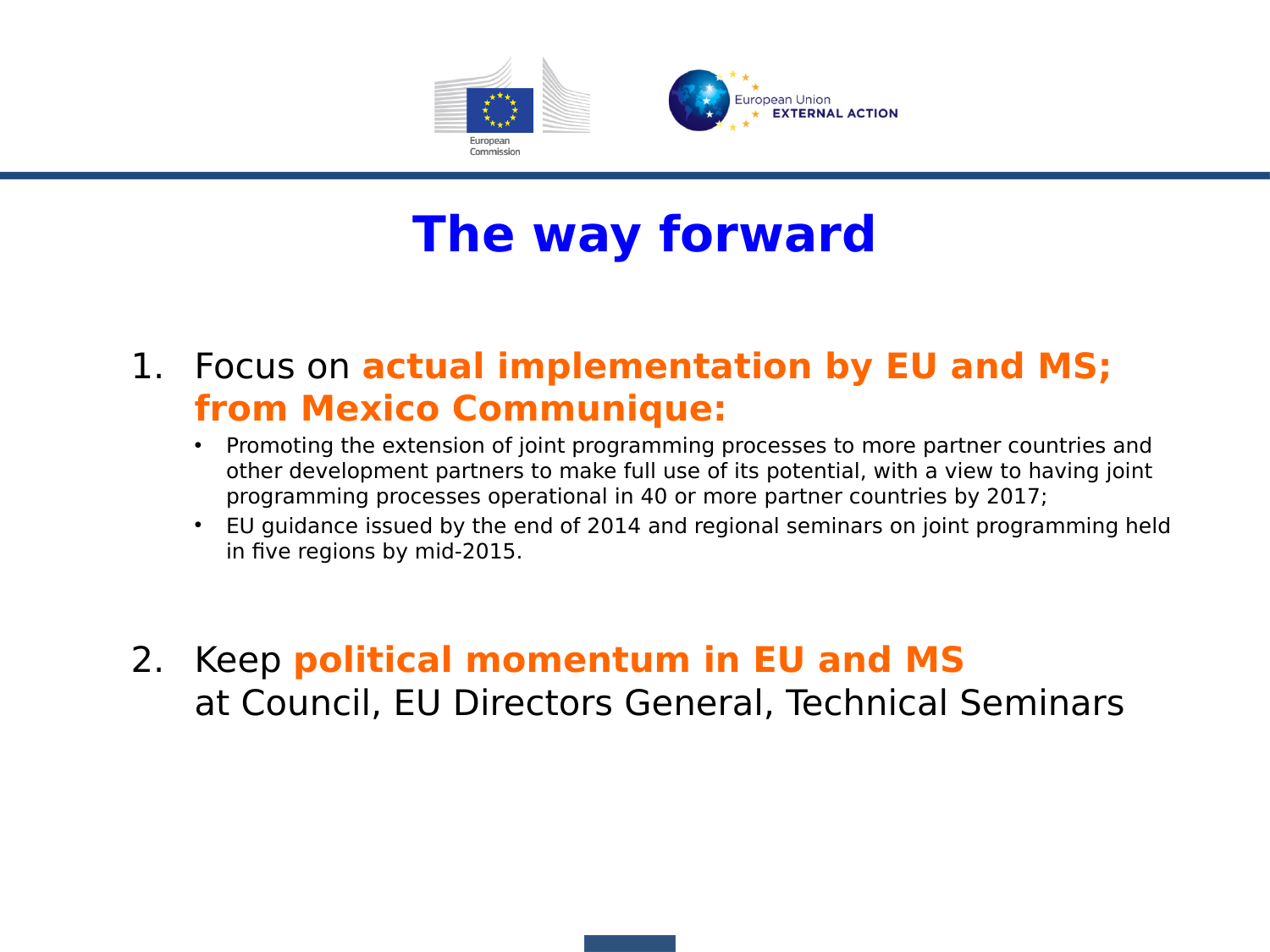

The way forward

Focus on actual implementation by EU and MS; from Mexico Communique:
Promoting the extension of joint programming processes to more partner countries and other development partners to make full use of its potential, with a view to having joint programming processes operational in 40 or more partner countries by 2017;
EU guidance issued by the end of 2014 and regional seminars on joint programming held in five regions by mid-2015.

Keep political momentum in EU and MS
at Council, EU Directors General, Technical Seminars